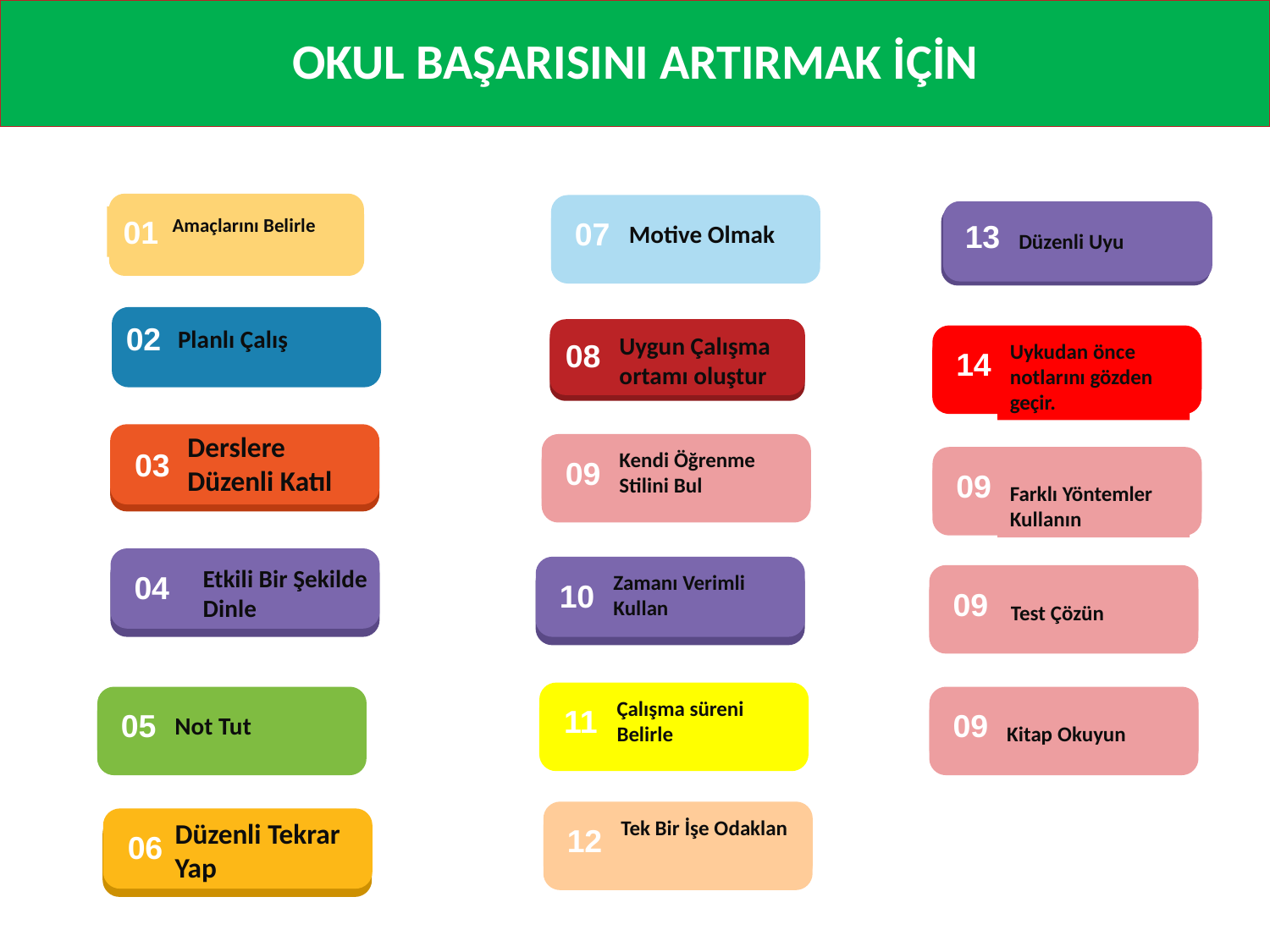

# OKUL BAŞARISINI ARTIRMAK İÇİN

01
Amaçlarını Belirle

07
Motive Olmak

13
Düzenli Uyu

02
Planlı Çalış

Uygun Çalışma ortamı oluştur

08

Uykudan önce notlarını gözden geçir.

14
Derslere Düzenli Katıl

03

Kendi Öğrenme Stilini Bul

09

09
Farklı Yöntemler Kullanın

Etkili Bir Şekilde Dinle

04

Zamanı Verimli Kullan

10

09
Test Çözün

Çalışma süreni Belirle

11

09
Kitap Okuyun

05
Not Tut

Tek Bir İşe Odaklan

12

Düzenli Tekrar Yap

06